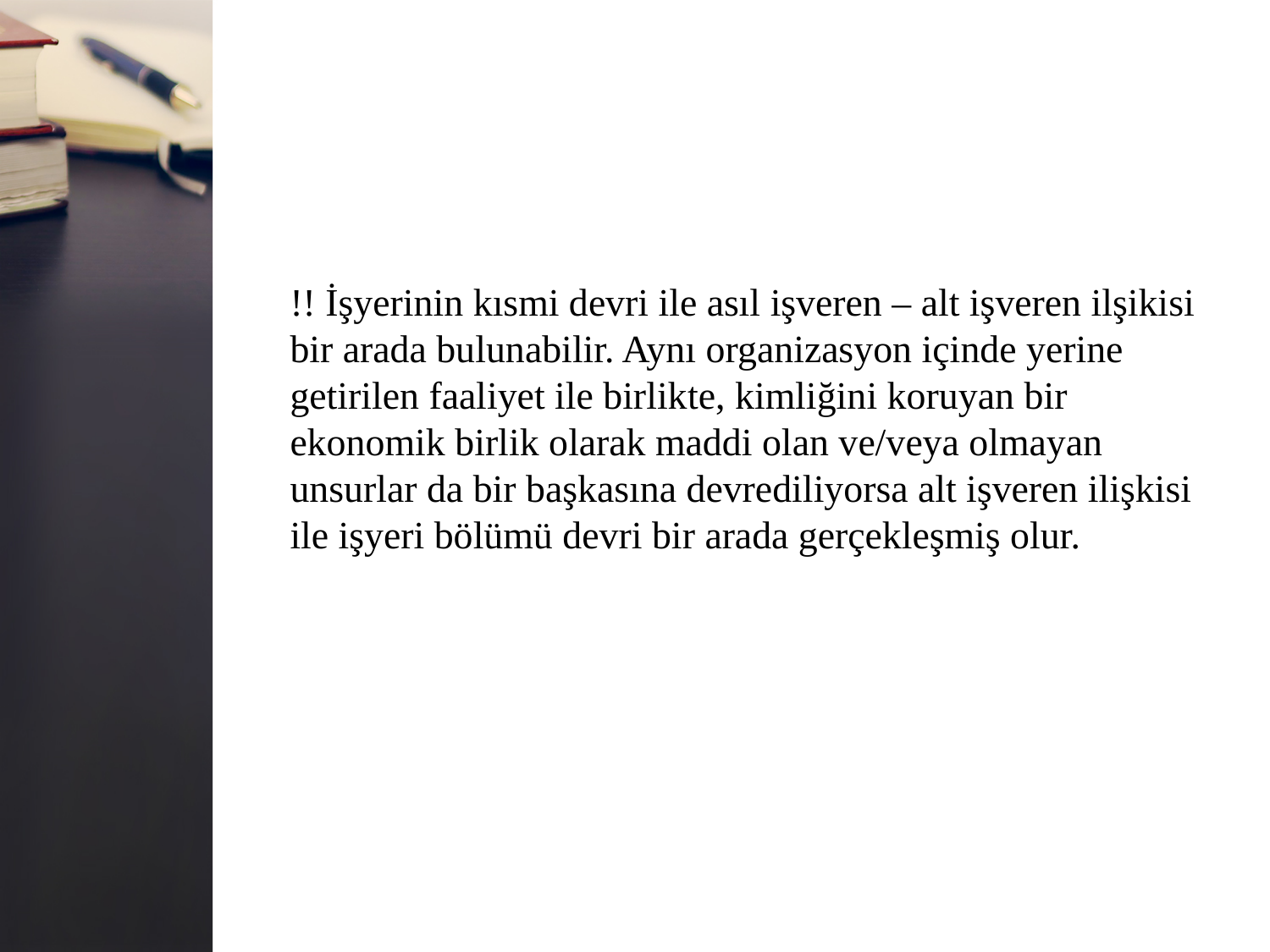

!! İşyerinin kısmi devri ile asıl işveren – alt işveren ilşikisi bir arada bulunabilir. Aynı organizasyon içinde yerine
getirilen faaliyet ile birlik­te, kimliğini koruyan bir
ekonomik birlik olarak maddi olan ve/veya olmayan
unsurlar da bir başkasına devrediliyorsa alt işveren ilişkisi
ile işyeri bölümü devri bir arada gerçekleşmiş olur.